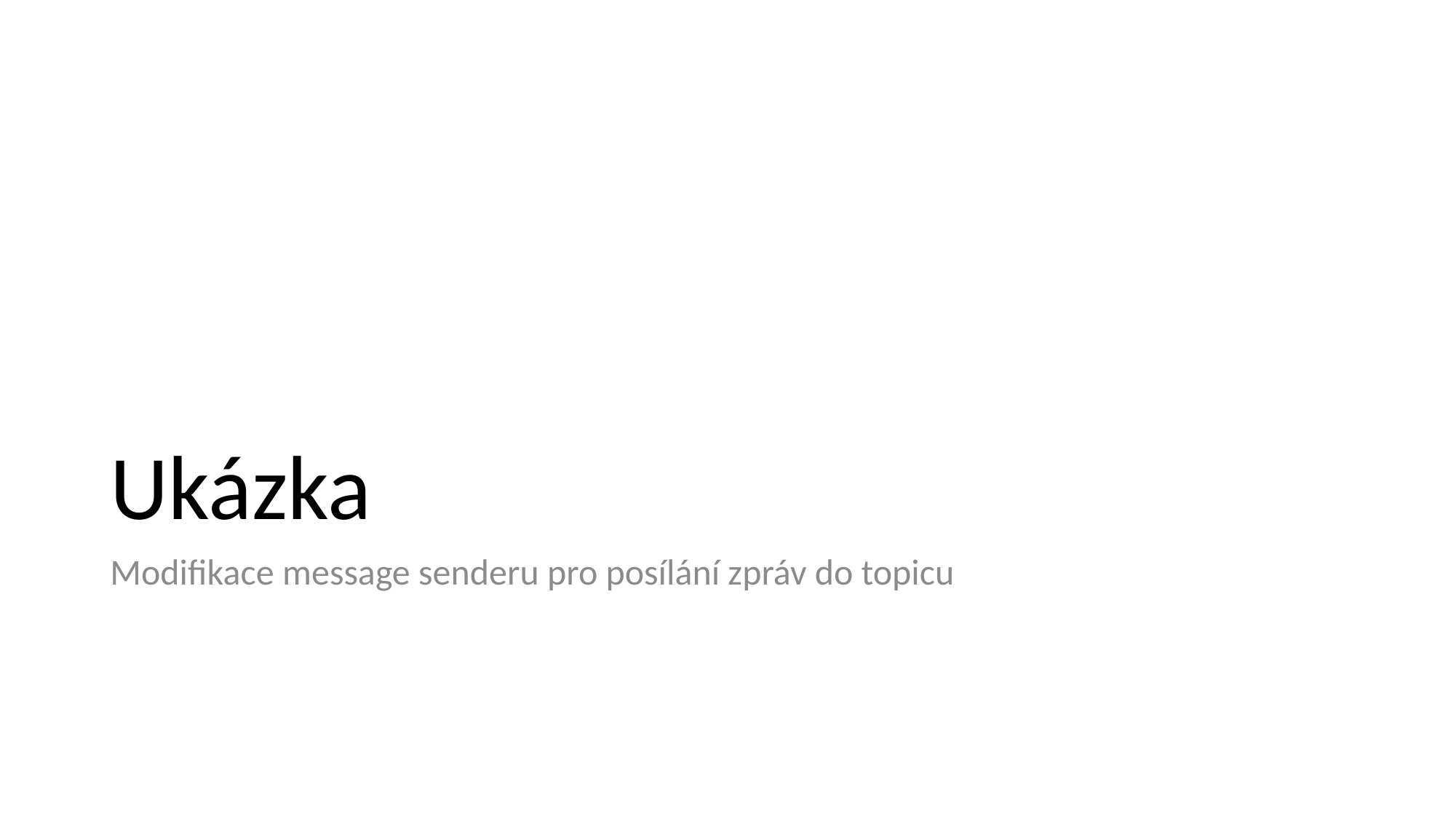

# Ukázka
Modifikace message senderu pro posílání zpráv do topicu